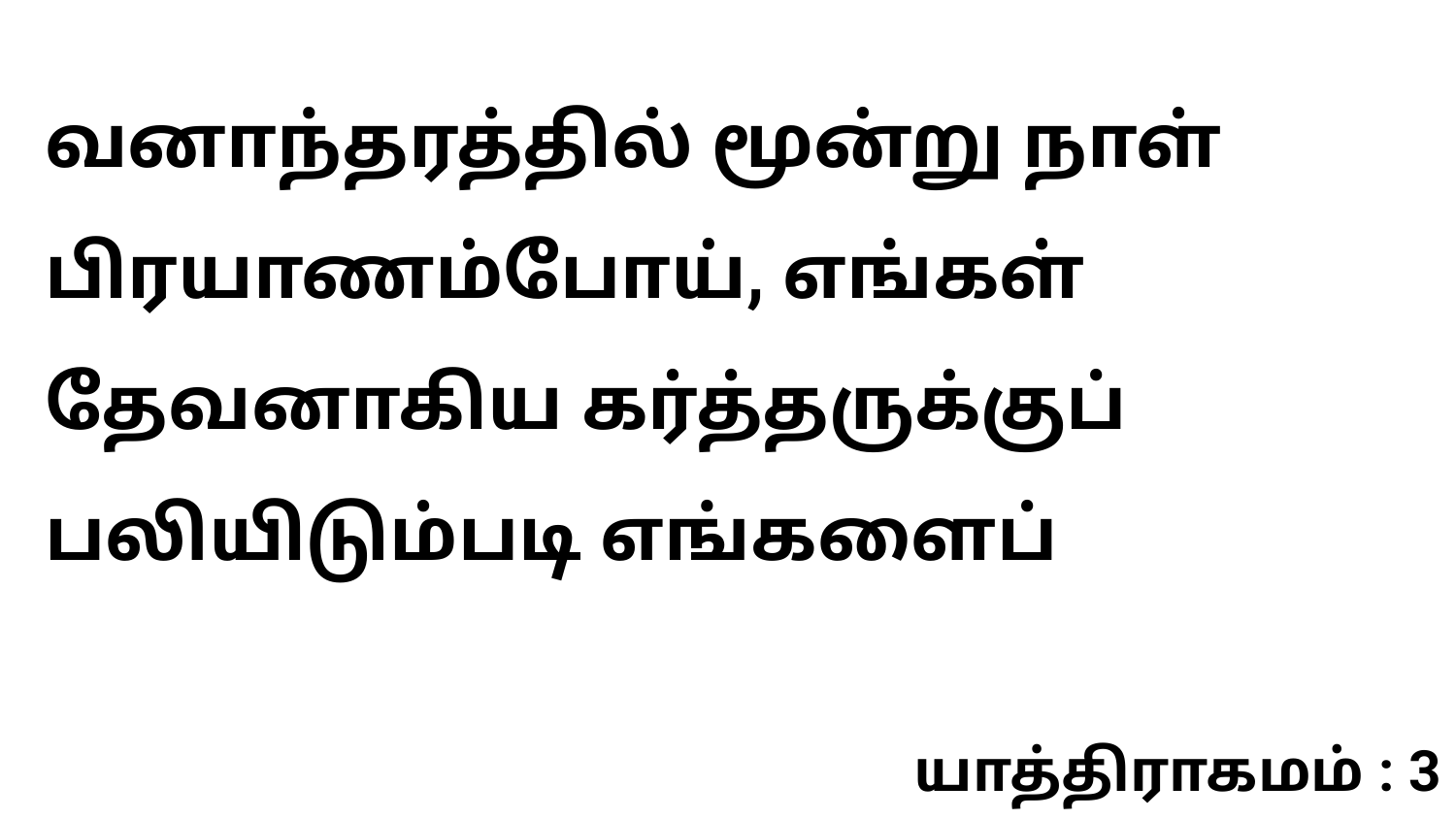

வனாந்தரத்தில் மூன்று நாள் பிரயாணம்போய், எங்கள் தேவனாகிய கர்த்தருக்குப் பலியிடும்படி எங்களைப்
யாத்திராகமம் : 3